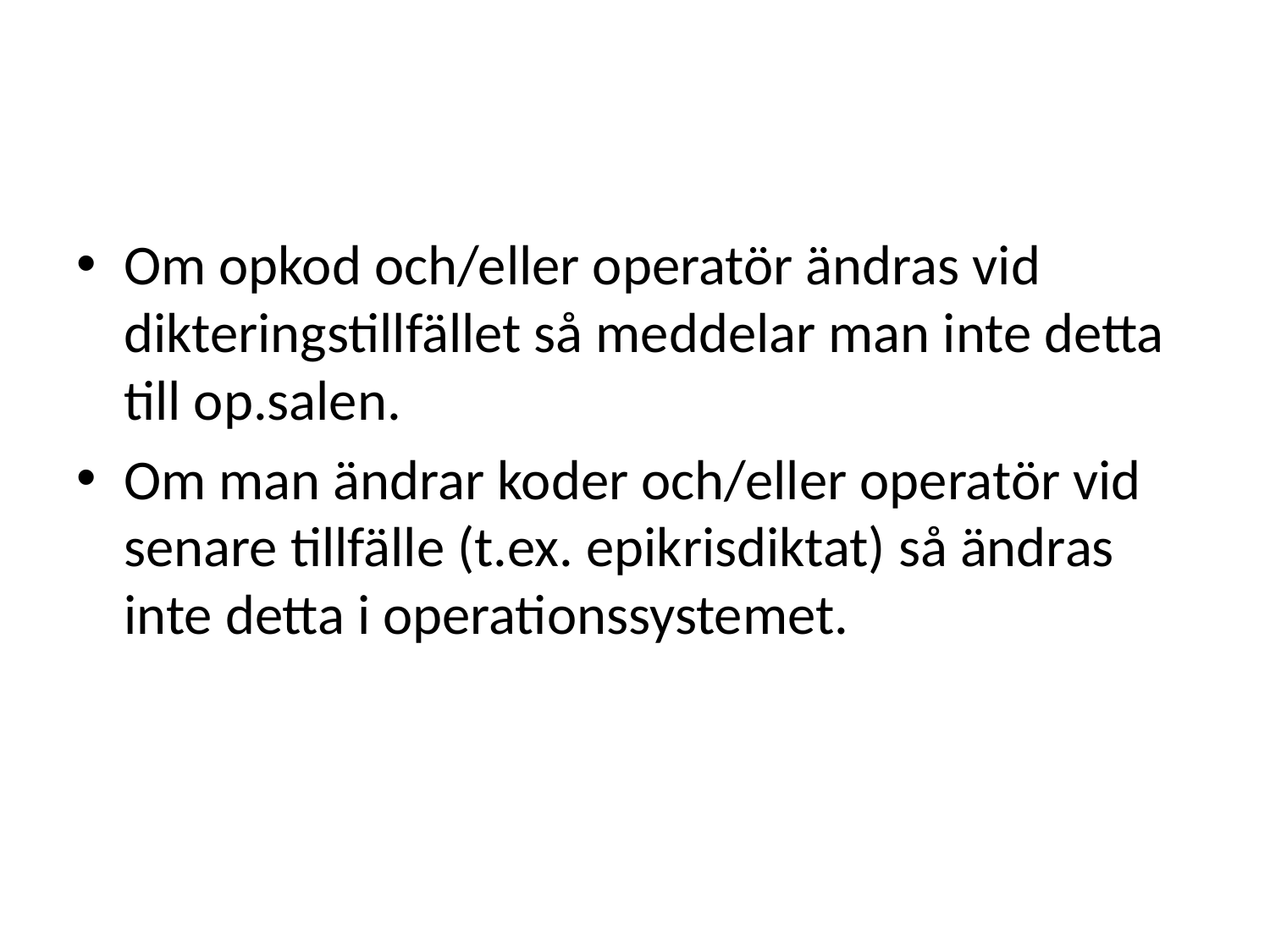

#
Om opkod och/eller operatör ändras vid dikteringstillfället så meddelar man inte detta till op.salen.
Om man ändrar koder och/eller operatör vid senare tillfälle (t.ex. epikrisdiktat) så ändras inte detta i operationssystemet.